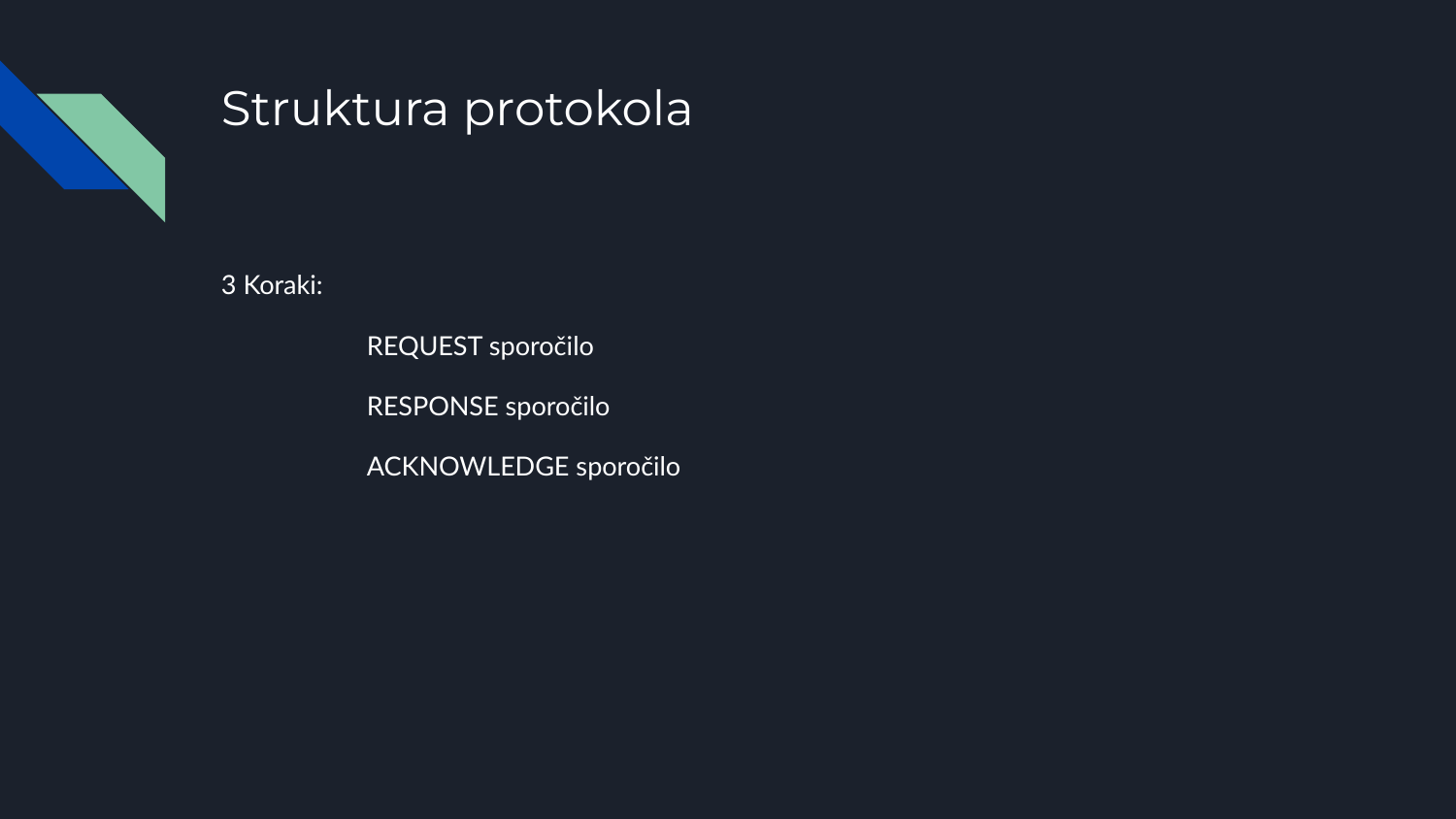

# Struktura protokola
3 Koraki:
	REQUEST sporočilo
	RESPONSE sporočilo
	ACKNOWLEDGE sporočilo